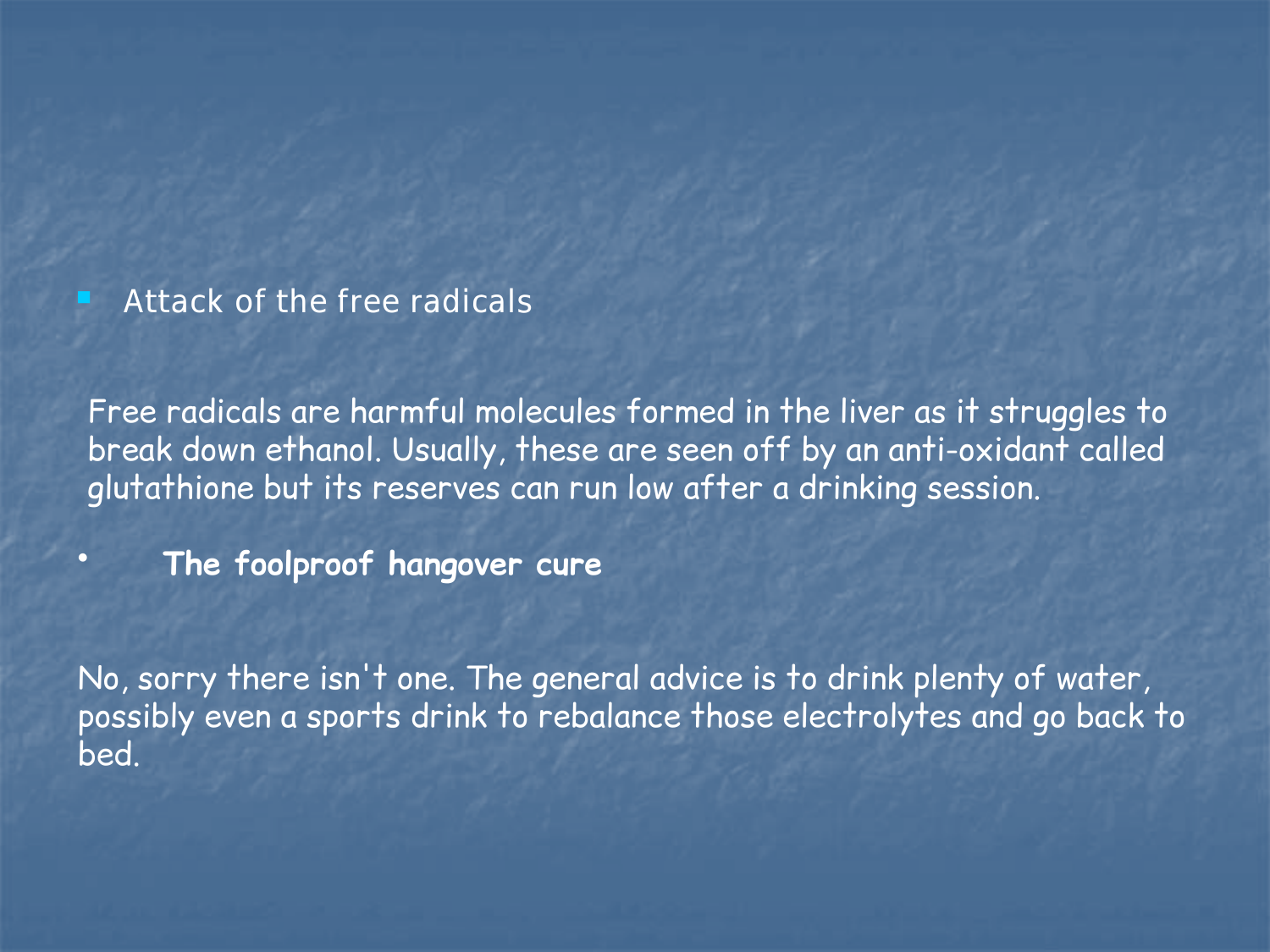

#
Attack of the free radicals

Free radicals are harmful molecules formed in the liver as it struggles to break down ethanol. Usually, these are seen off by an anti-oxidant called glutathione but its reserves can run low after a drinking session.
    The foolproof hangover cure

No, sorry there isn't one. The general advice is to drink plenty of water, possibly even a sports drink to rebalance those electrolytes and go back to bed.